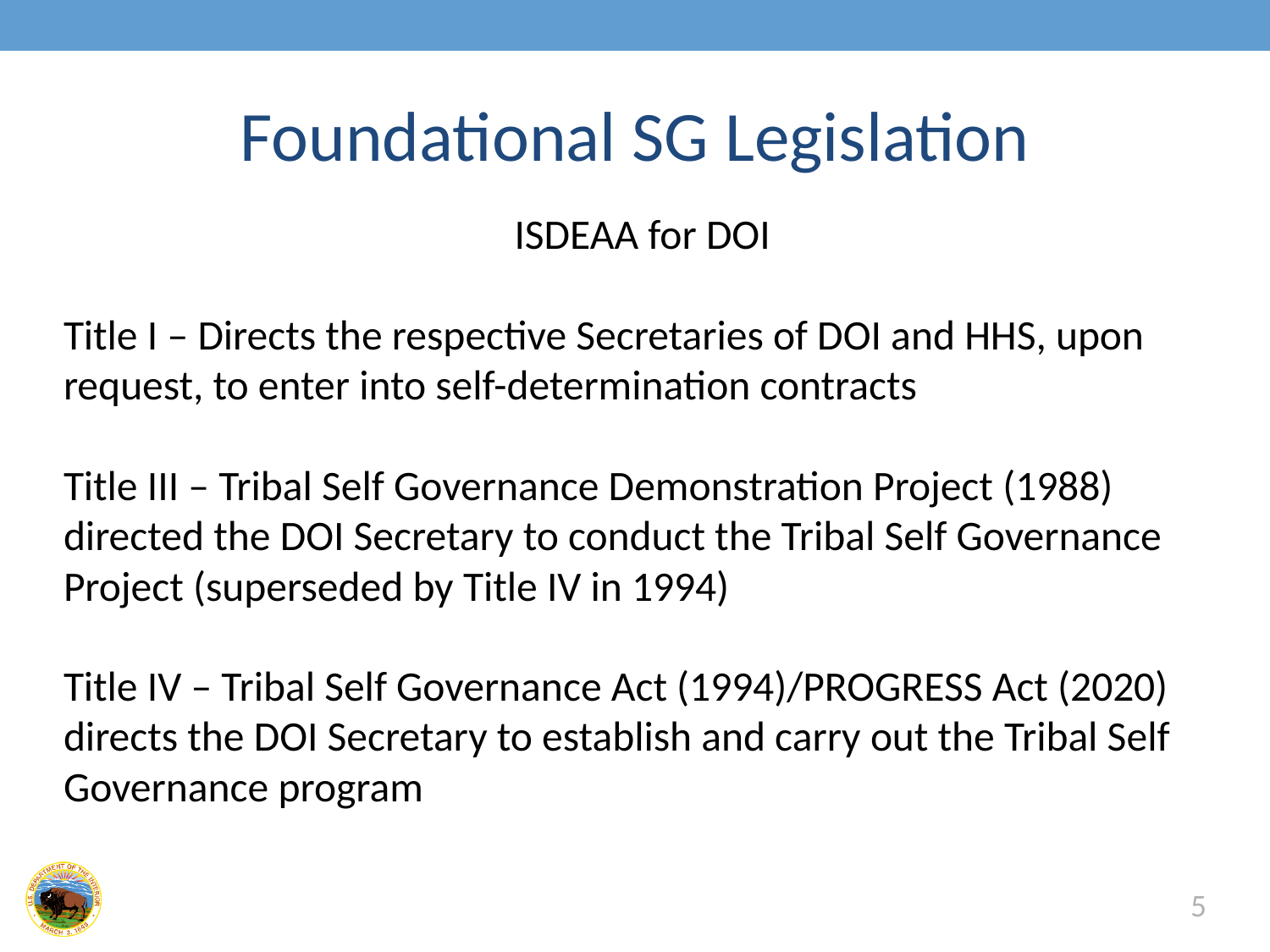

Foundational SG Legislation
ISDEAA for DOI

Title I – Directs the respective Secretaries of DOI and HHS, upon request, to enter into self-determination contracts

Title III – Tribal Self Governance Demonstration Project (1988) directed the DOI Secretary to conduct the Tribal Self Governance Project (superseded by Title IV in 1994)

Title IV – Tribal Self Governance Act (1994)/PROGRESS Act (2020) directs the DOI Secretary to establish and carry out the Tribal Self Governance program

5